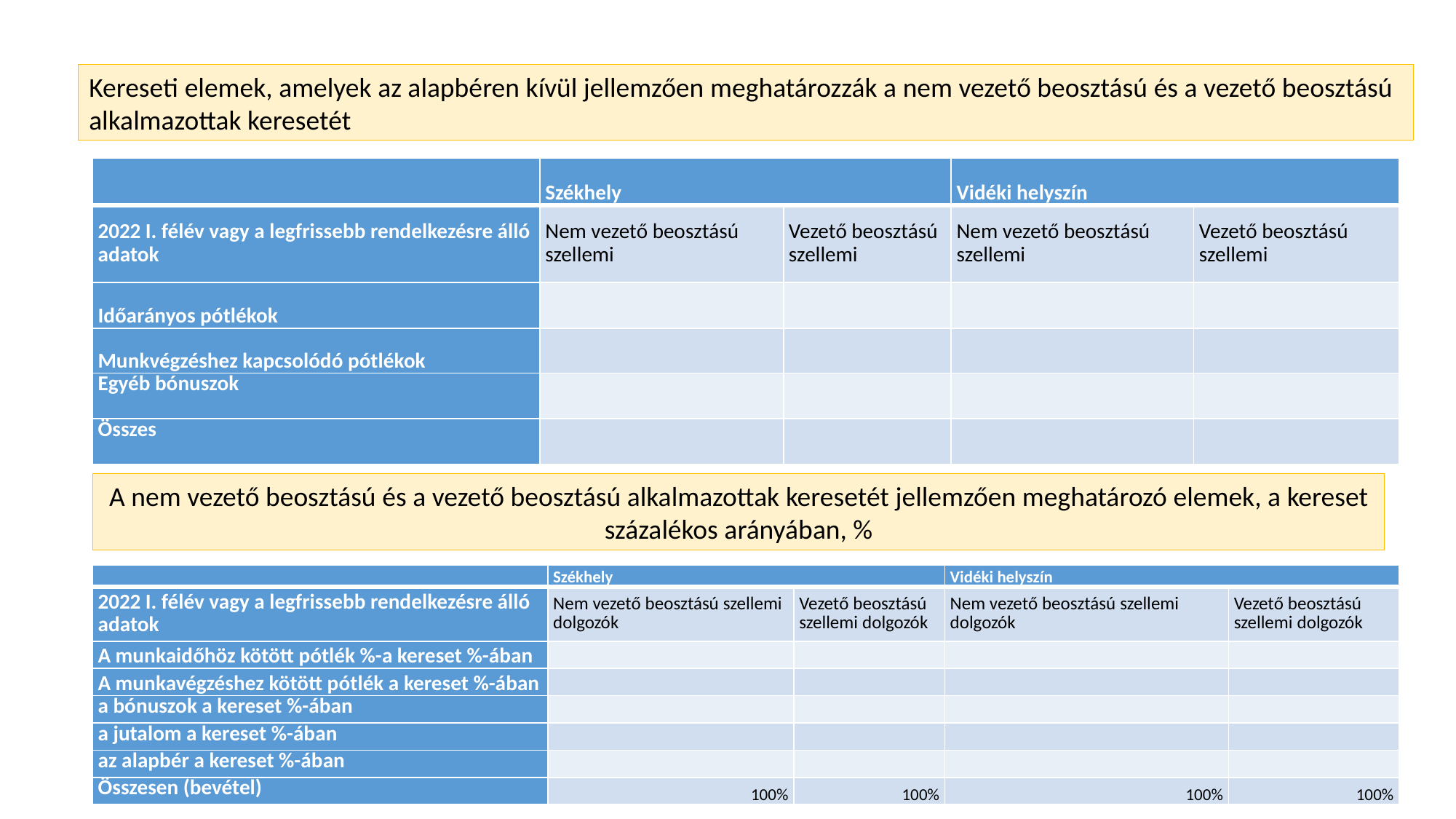

Kereseti elemek, amelyek az alapbéren kívül jellemzően meghatározzák a nem vezető beosztású és a vezető beosztású alkalmazottak keresetét
|  | Székhely |  | Vidéki helyszín |  |
| --- | --- | --- | --- | --- |
| 2022 I. félév vagy a legfrissebb rendelkezésre álló adatok | Nem vezető beosztású szellemi | Vezető beosztású szellemi | Nem vezető beosztású szellemi | Vezető beosztású szellemi |
| Időarányos pótlékok |  |  |  |  |
| Munkvégzéshez kapcsolódó pótlékok |  |  |  |  |
| Egyéb bónuszok |  |  |  |  |
| Összes |  |  |  |  |
A nem vezető beosztású és a vezető beosztású alkalmazottak keresetét jellemzően meghatározó elemek, a kereset százalékos arányában, %
|  | Székhely |  | Vidéki helyszín |  |
| --- | --- | --- | --- | --- |
| 2022 I. félév vagy a legfrissebb rendelkezésre álló adatok | Nem vezető beosztású szellemi dolgozók | Vezető beosztású szellemi dolgozók | Nem vezető beosztású szellemi dolgozók | Vezető beosztású szellemi dolgozók |
| A munkaidőhöz kötött pótlék %-a kereset %-ában |  |  |  |  |
| A munkavégzéshez kötött pótlék a kereset %-ában |  |  |  |  |
| a bónuszok a kereset %-ában |  |  |  |  |
| a jutalom a kereset %-ában |  |  |  |  |
| az alapbér a kereset %-ában |  |  |  |  |
| Összesen (bevétel) | 100% | 100% | 100% | 100% |